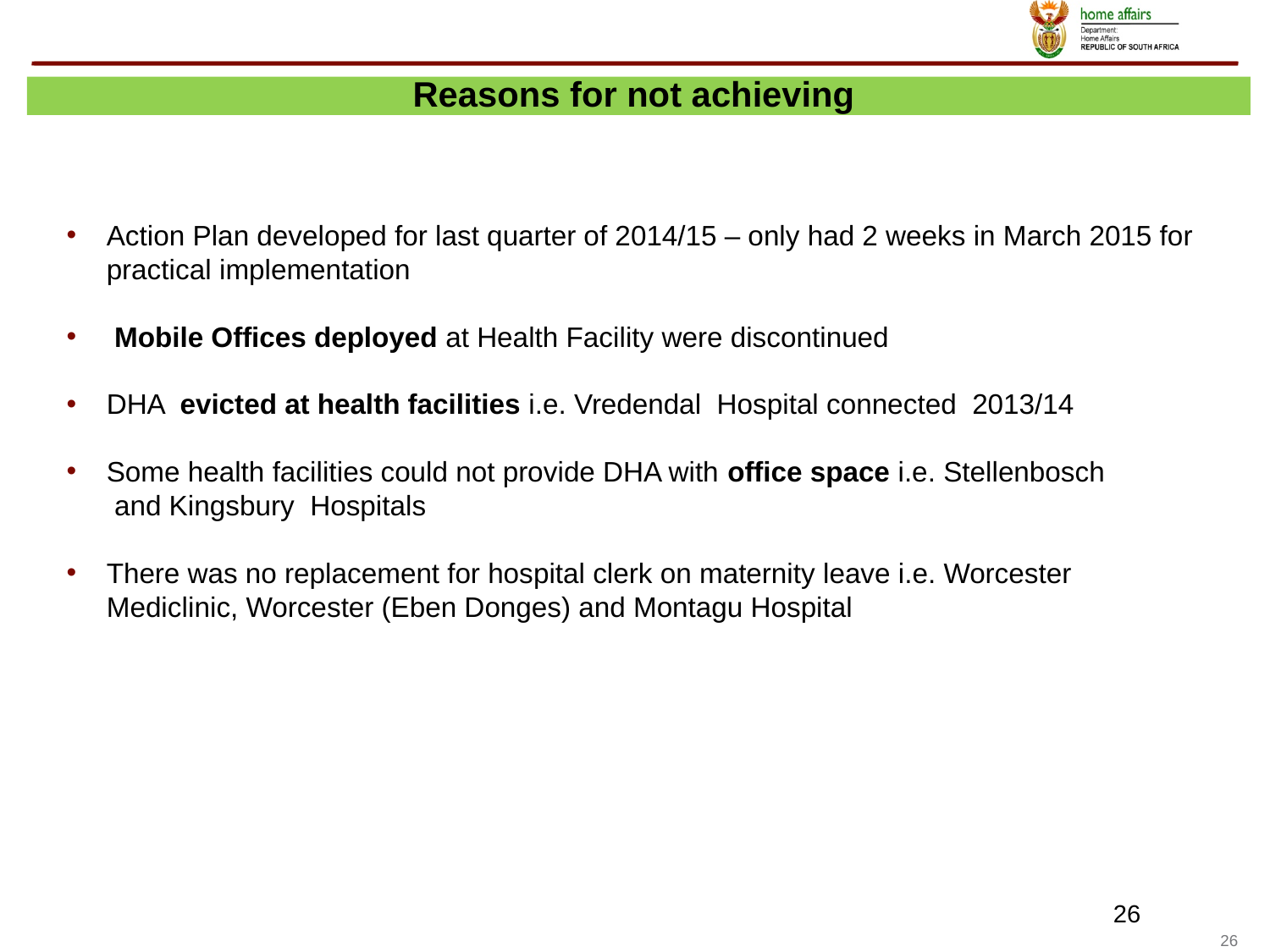

Reasons for not achieving

Action Plan developed for last quarter of 2014/15 – only had 2 weeks in March 2015 for practical implementation

 Mobile Offices deployed at Health Facility were discontinued

DHA  evicted at health facilities i.e. Vredendal  Hospital connected  2013/14

Some health facilities could not provide DHA with office space i.e. Stellenbosch
  and Kingsbury  Hospitals

There was no replacement for hospital clerk on maternity leave i.e. Worcester Mediclinic, Worcester (Eben Donges) and Montagu Hospital